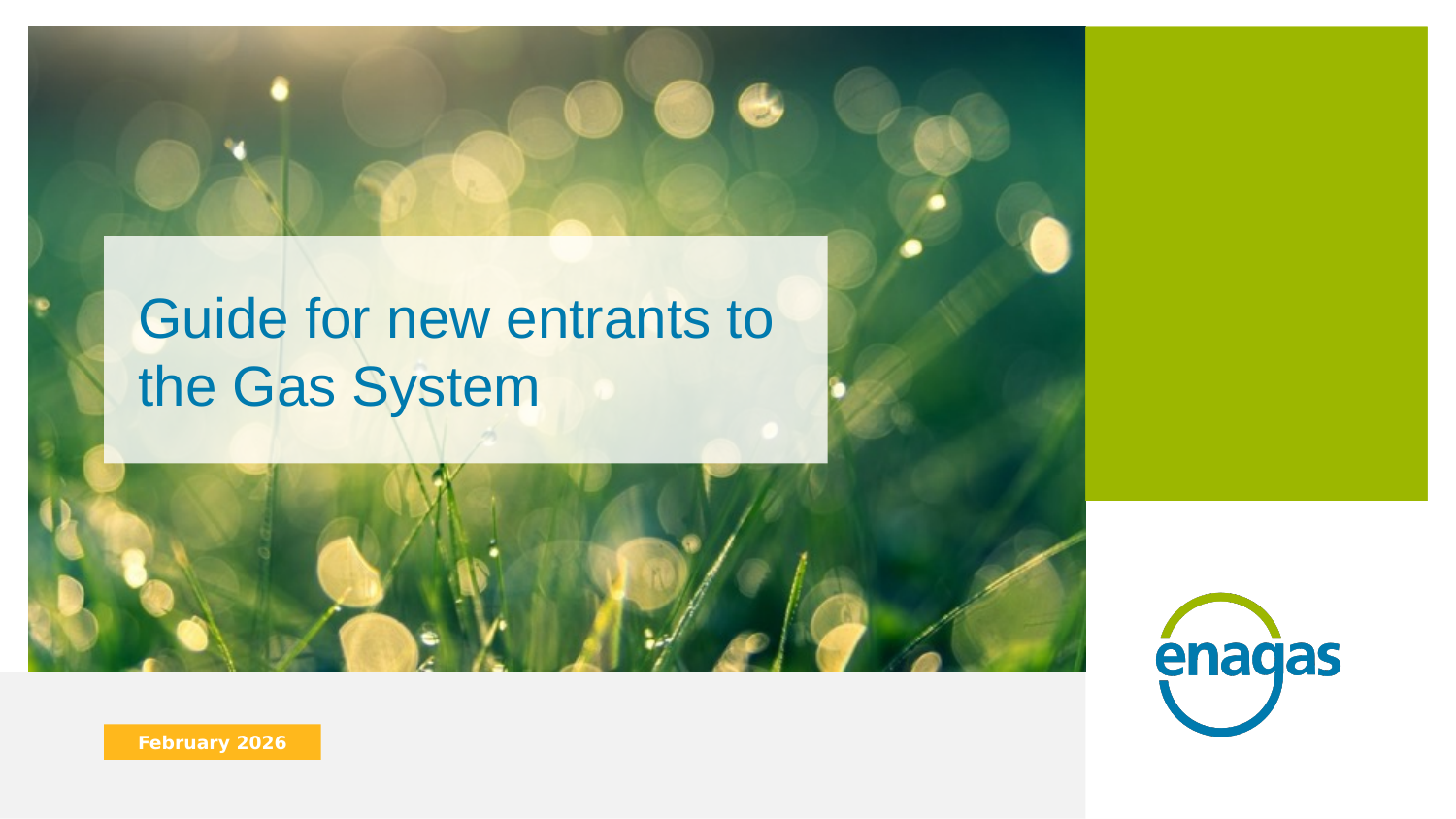

Guide for new entrants to the Gas System
February 2026